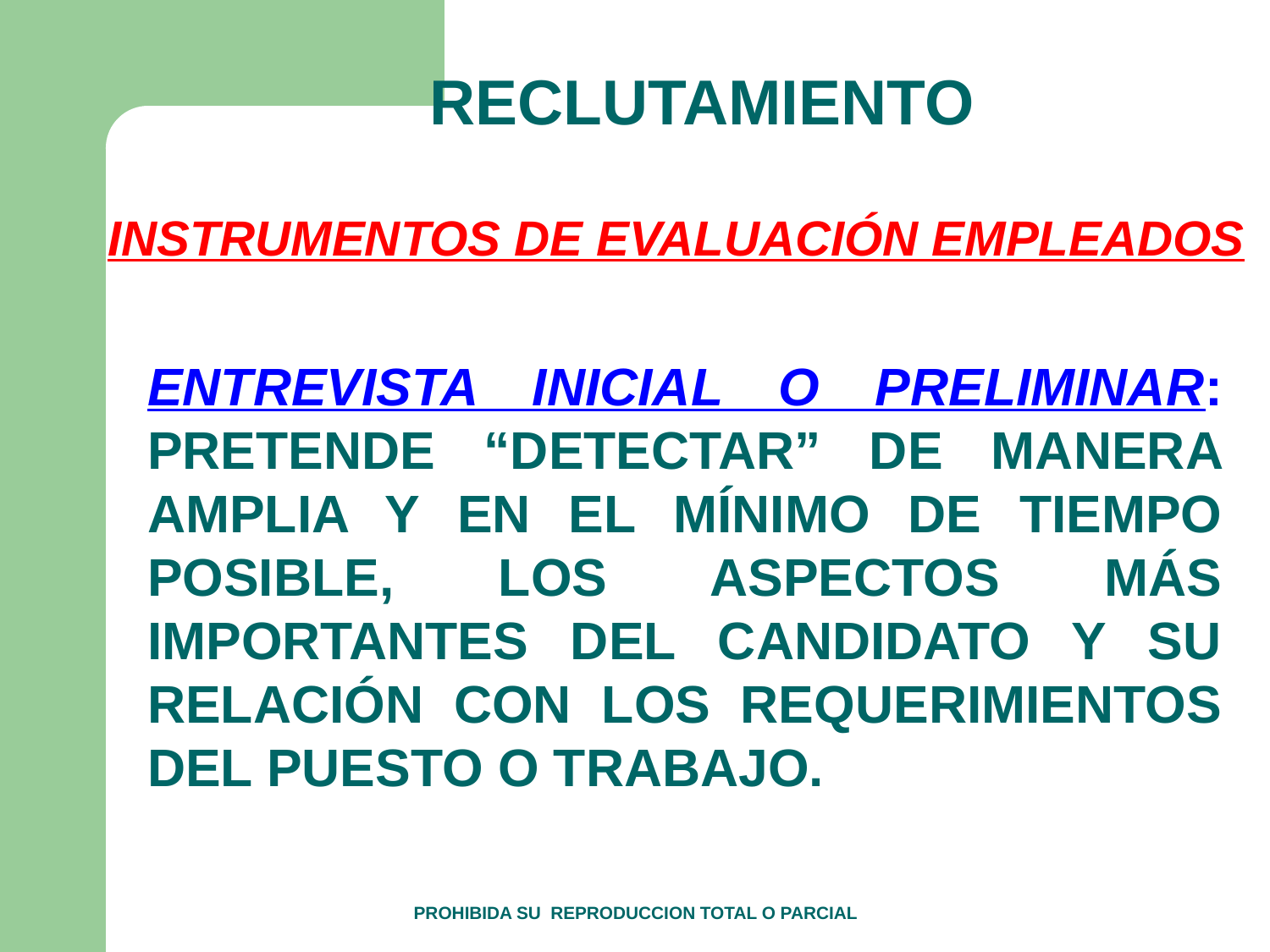

RECLUTAMIENTO
INSTRUMENTOS DE EVALUACIÓN EMPLEADOS

ENTREVISTA INICIAL O PRELIMINAR: PRETENDE “DETECTAR” DE MANERA AMPLIA Y EN EL MÍNIMO DE TIEMPO POSIBLE, LOS ASPECTOS MÁS IMPORTANTES DEL CANDIDATO Y SU RELACIÓN CON LOS REQUERIMIENTOS DEL PUESTO O TRABAJO.